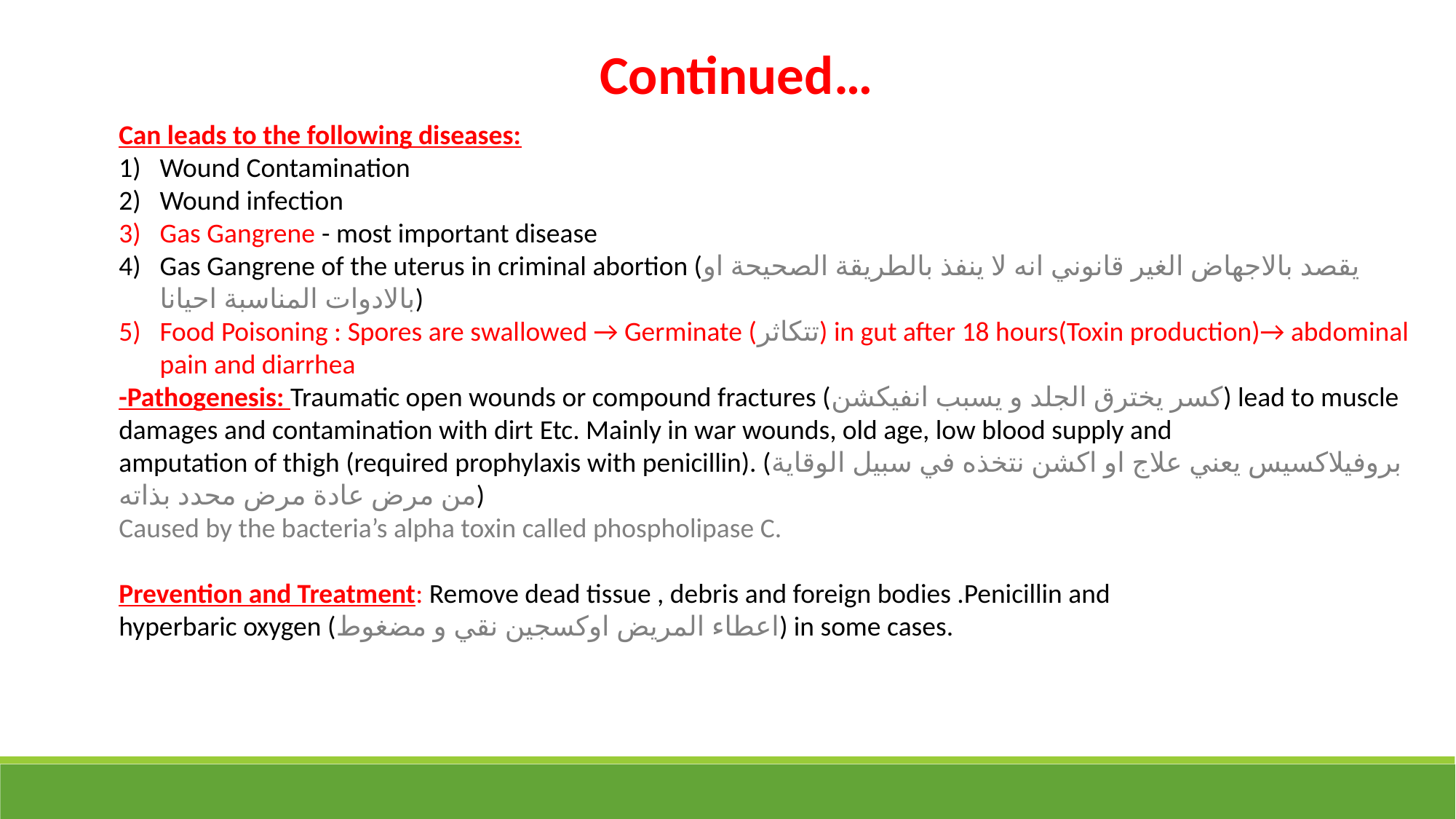

Continued…
Can leads to the following diseases:
Wound Contamination
Wound infection
Gas Gangrene - most important disease
Gas Gangrene of the uterus in criminal abortion (يقصد بالاجهاض الغير قانوني انه لا ينفذ بالطريقة الصحيحة او بالادوات المناسبة احيانا)
Food Poisoning : Spores are swallowed → Germinate (تتكاثر) in gut after 18 hours(Toxin production)→ abdominal pain and diarrhea
-Pathogenesis: Traumatic open wounds or compound fractures (كسر يخترق الجلد و يسبب انفيكشن) lead to muscle damages and contamination with dirt Etc. Mainly in war wounds, old age, low blood supply and
amputation of thigh (required prophylaxis with penicillin). (بروفيلاكسيس يعني علاج او اكشن نتخذه في سبيل الوقاية من مرض عادة مرض محدد بذاته)
Caused by the bacteria’s alpha toxin called phospholipase C.

Prevention and Treatment: Remove dead tissue , debris and foreign bodies .Penicillin and
hyperbaric oxygen (اعطاء المريض اوكسجين نقي و مضغوط) in some cases.